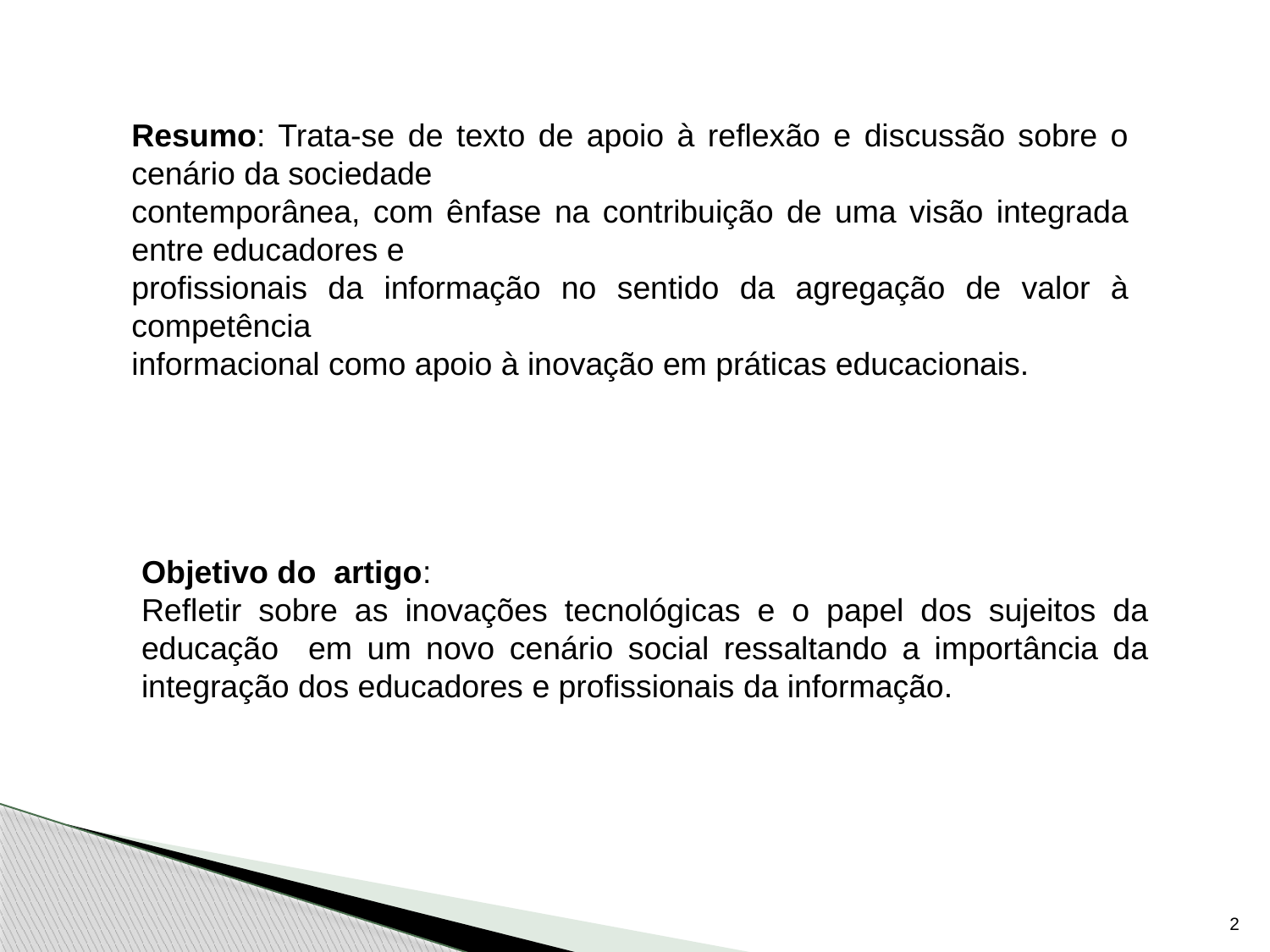

Resumo: Trata-se de texto de apoio à reflexão e discussão sobre o cenário da sociedade
contemporânea, com ênfase na contribuição de uma visão integrada entre educadores e
profissionais da informação no sentido da agregação de valor à competência
informacional como apoio à inovação em práticas educacionais.
Objetivo do  artigo:
Refletir sobre as inovações tecnológicas e o papel dos sujeitos da educação  em um novo cenário social ressaltando a importância da integração dos educadores e profissionais da informação.
2